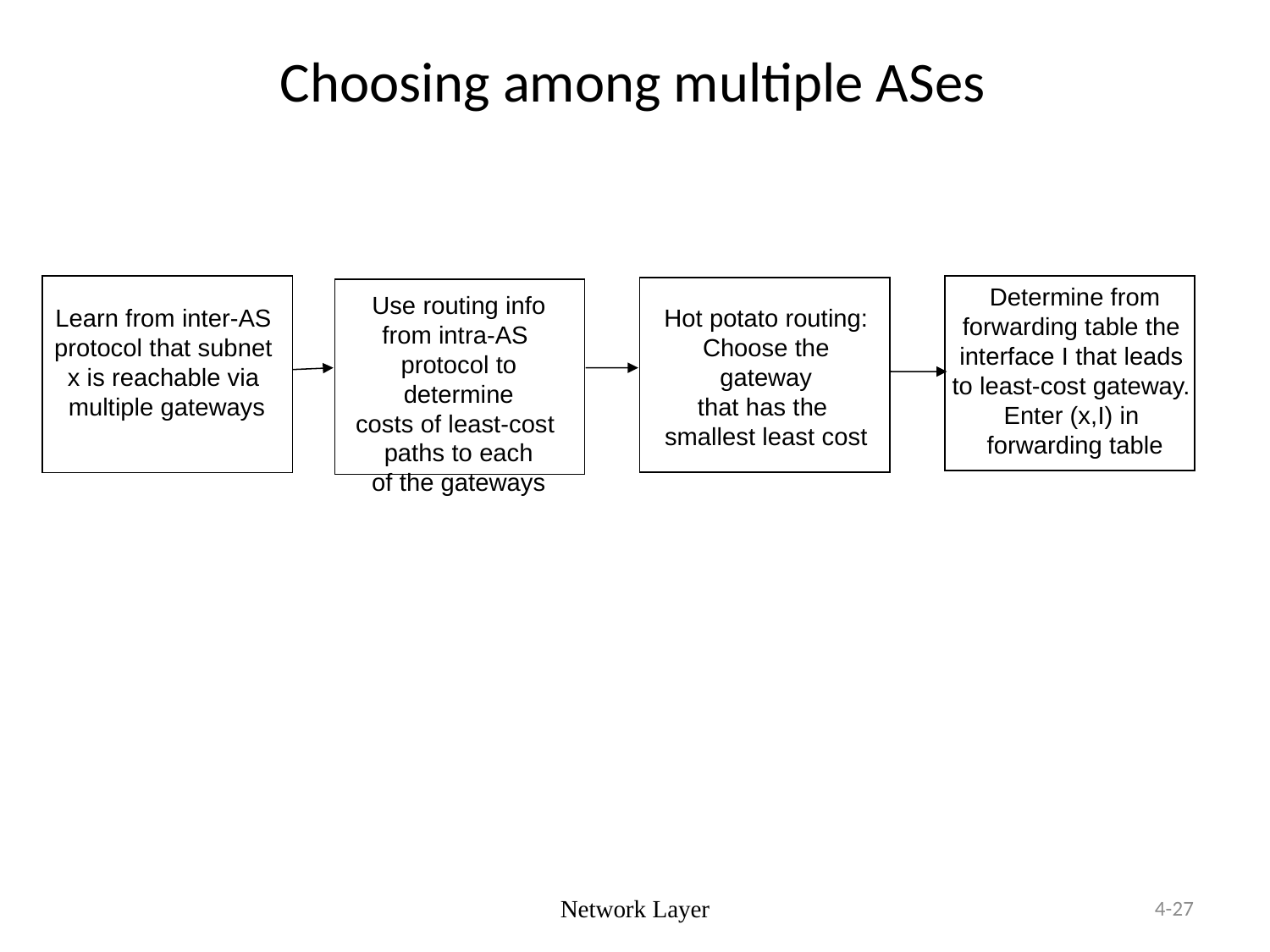

# Choosing among multiple ASes
Determine from
forwarding table the
interface I that leads
to least-cost gateway.
Enter (x,I) in
forwarding table

Use routing info
from intra-AS
protocol to determine
costs of least-cost
paths to each
of the gateways
Learn from inter-AS
protocol that subnet
x is reachable via
multiple gateways
Hot potato routing:
Choose the gateway
that has the
smallest least cost

Network Layer
4-27